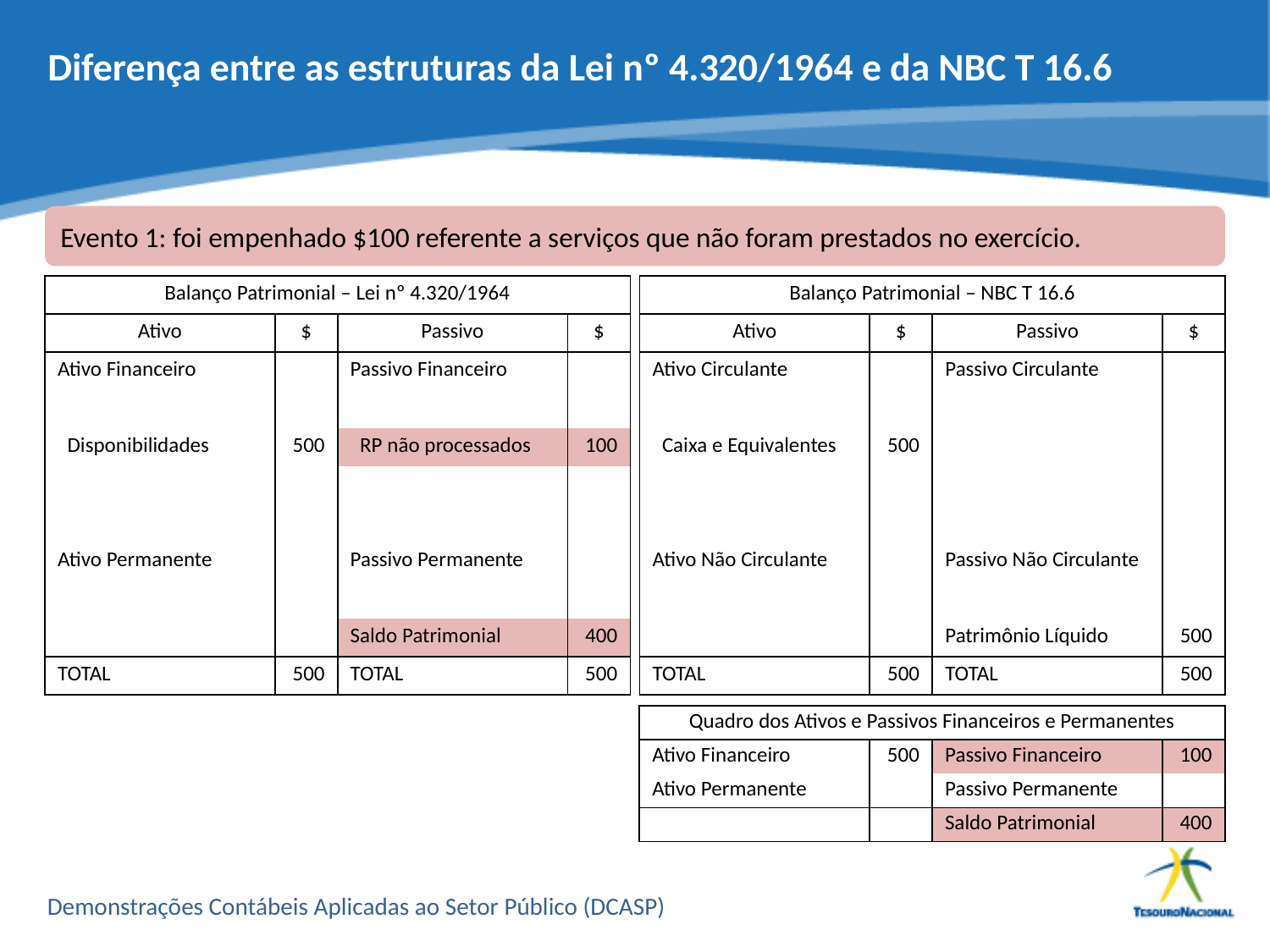

# Diferença entre as estruturas da Lei nº 4.320/1964 e da NBC T 16.6
Evento 1: foi empenhado $100 referente a serviços que não foram prestados no exercício.
| Balanço Patrimonial – Lei nº 4.320/1964 |  |  |  |
| --- | --- | --- | --- |
| Ativo | $ | Passivo | $ |
| Ativo Financeiro |  | Passivo Financeiro |  |
|  |  |  |  |
| Disponibilidades | 500 | RP não processados | 100 |
|  |  |  |  |
|  |  |  |  |
| Ativo Permanente |  | Passivo Permanente |  |
|  |  |  |  |
|  |  | Saldo Patrimonial | 400 |
| TOTAL | 500 | TOTAL | 500 |
| Balanço Patrimonial – NBC T 16.6 |  |  |  |
| --- | --- | --- | --- |
| Ativo | $ | Passivo | $ |
| Ativo Circulante |  | Passivo Circulante |  |
|  |  |  |  |
| Caixa e Equivalentes | 500 |  |  |
|  |  |  |  |
|  |  |  |  |
| Ativo Não Circulante |  | Passivo Não Circulante |  |
|  |  |  |  |
|  |  | Patrimônio Líquido | 500 |
| TOTAL | 500 | TOTAL | 500 |
| Quadro dos Ativos e Passivos Financeiros e Permanentes |  |  |  |
| --- | --- | --- | --- |
| Ativo Financeiro | 500 | Passivo Financeiro | 100 |
| Ativo Permanente |  | Passivo Permanente |  |
|  |  | Saldo Patrimonial | 400 |